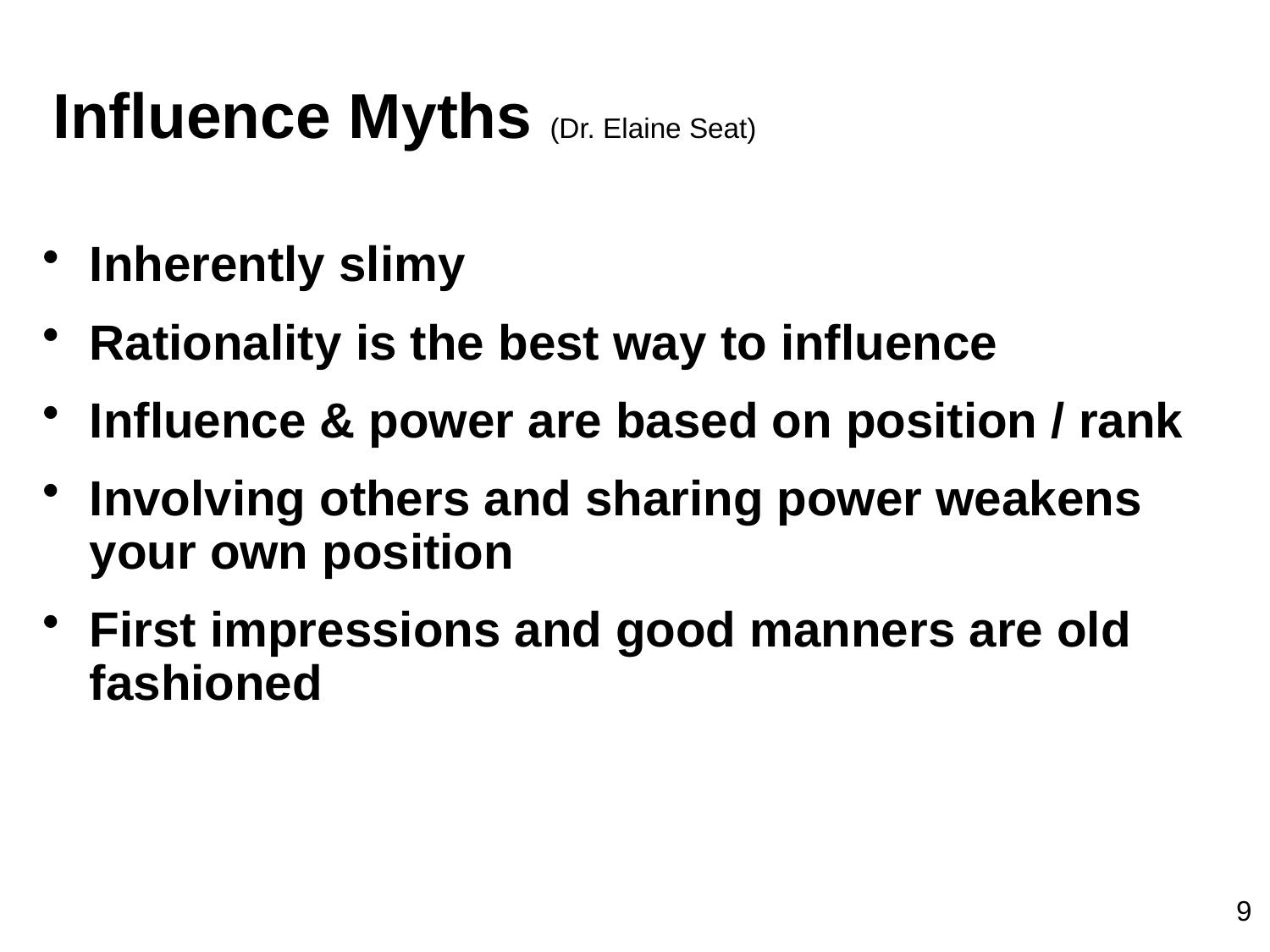

Influence Myths (Dr. Elaine Seat)
Inherently slimy
Rationality is the best way to influence
Influence & power are based on position / rank
Involving others and sharing power weakens your own position
First impressions and good manners are old fashioned

 9